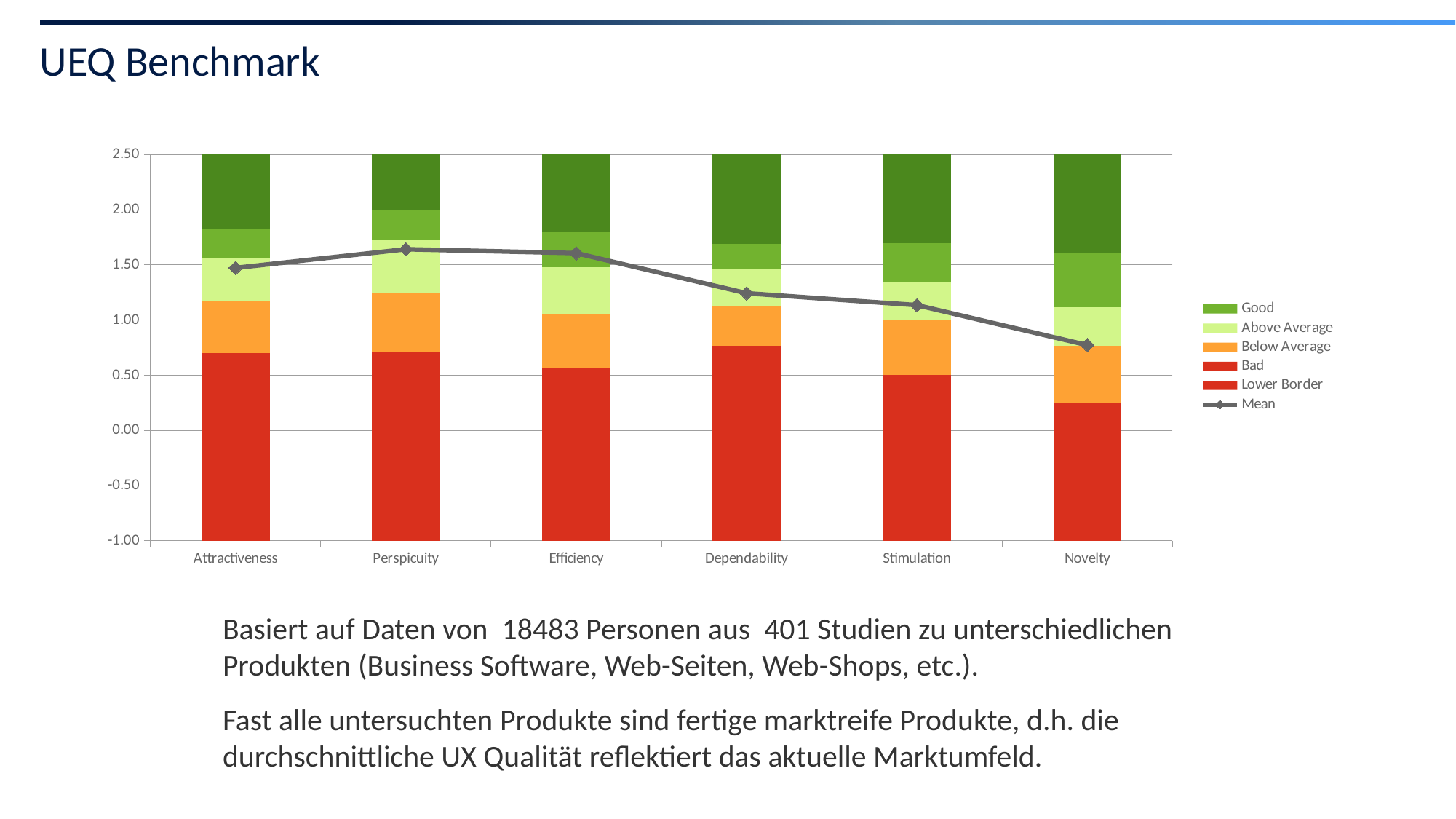

# UEQ Benchmark

### Chart

| Category | Lower Border | Bad | Below Average | Above Average | Good | Excellent | Mean |
|---|---|---|---|---|---|---|---|
| Attractiveness | -1.0 | 0.7 | 0.47 | 0.39 | 0.27 | 0.67 | 1.4732026143790853 |
| Perspicuity | -1.0 | 0.71 | 0.54 | 0.48 | 0.27 | 0.5 | 1.642156862745098 |
| Efficiency | -1.0 | 0.57 | 0.48 | 0.43 | 0.32 | 0.7 | 1.6068627450980393 |
| Dependability | -1.0 | 0.77 | 0.36 | 0.33 | 0.23 | 0.81 | 1.2431372549019608 |
| Stimulation | -1.0 | 0.5 | 0.5 | 0.34 | 0.36 | 0.8 | 1.1352941176470588 |
| Novelty | -1.0 | 0.25 | 0.52 | 0.35 | 0.49 | 0.89 | 0.7735294117647059 |
Basiert auf Daten von  18483 Personen aus  401 Studien zu unterschiedlichen Produkten (Business Software, Web-Seiten, Web-Shops, etc.).
Fast alle untersuchten Produkte sind fertige marktreife Produkte, d.h. die durchschnittliche UX Qualität reflektiert das aktuelle Marktumfeld.